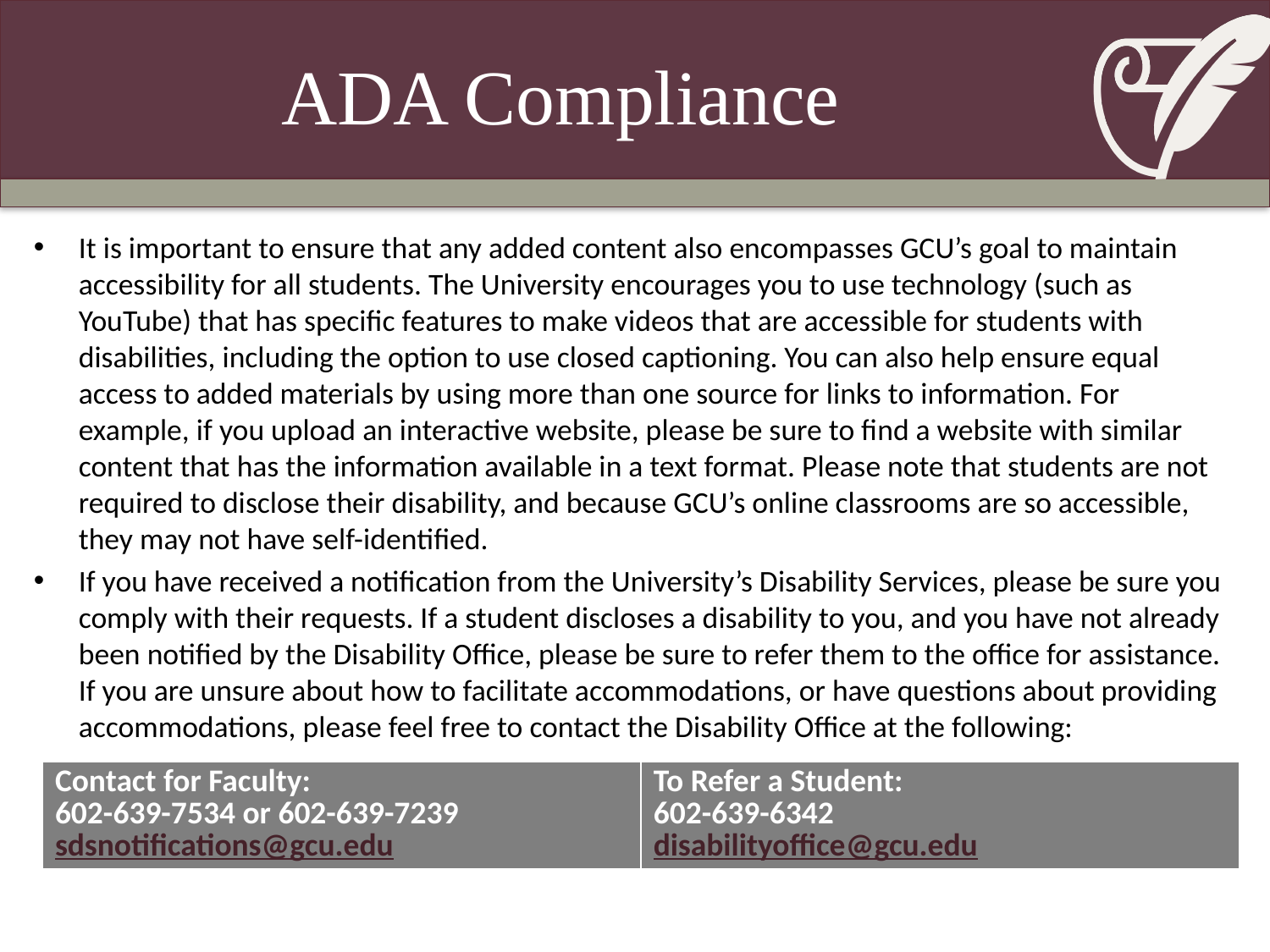

# ADA Compliance
It is important to ensure that any added content also encompasses GCU’s goal to maintain accessibility for all students. The University encourages you to use technology (such as YouTube) that has specific features to make videos that are accessible for students with disabilities, including the option to use closed captioning. You can also help ensure equal access to added materials by using more than one source for links to information. For example, if you upload an interactive website, please be sure to find a website with similar content that has the information available in a text format. Please note that students are not required to disclose their disability, and because GCU’s online classrooms are so accessible, they may not have self-identified.
If you have received a notification from the University’s Disability Services, please be sure you comply with their requests. If a student discloses a disability to you, and you have not already been notified by the Disability Office, please be sure to refer them to the office for assistance. If you are unsure about how to facilitate accommodations, or have questions about providing accommodations, please feel free to contact the Disability Office at the following:

| Contact for Faculty: 602-639-7534 or 602-639-7239 sdsnotifications@gcu.edu | To Refer a Student: 602-639-6342 disabilityoffice@gcu.edu |
| --- | --- |